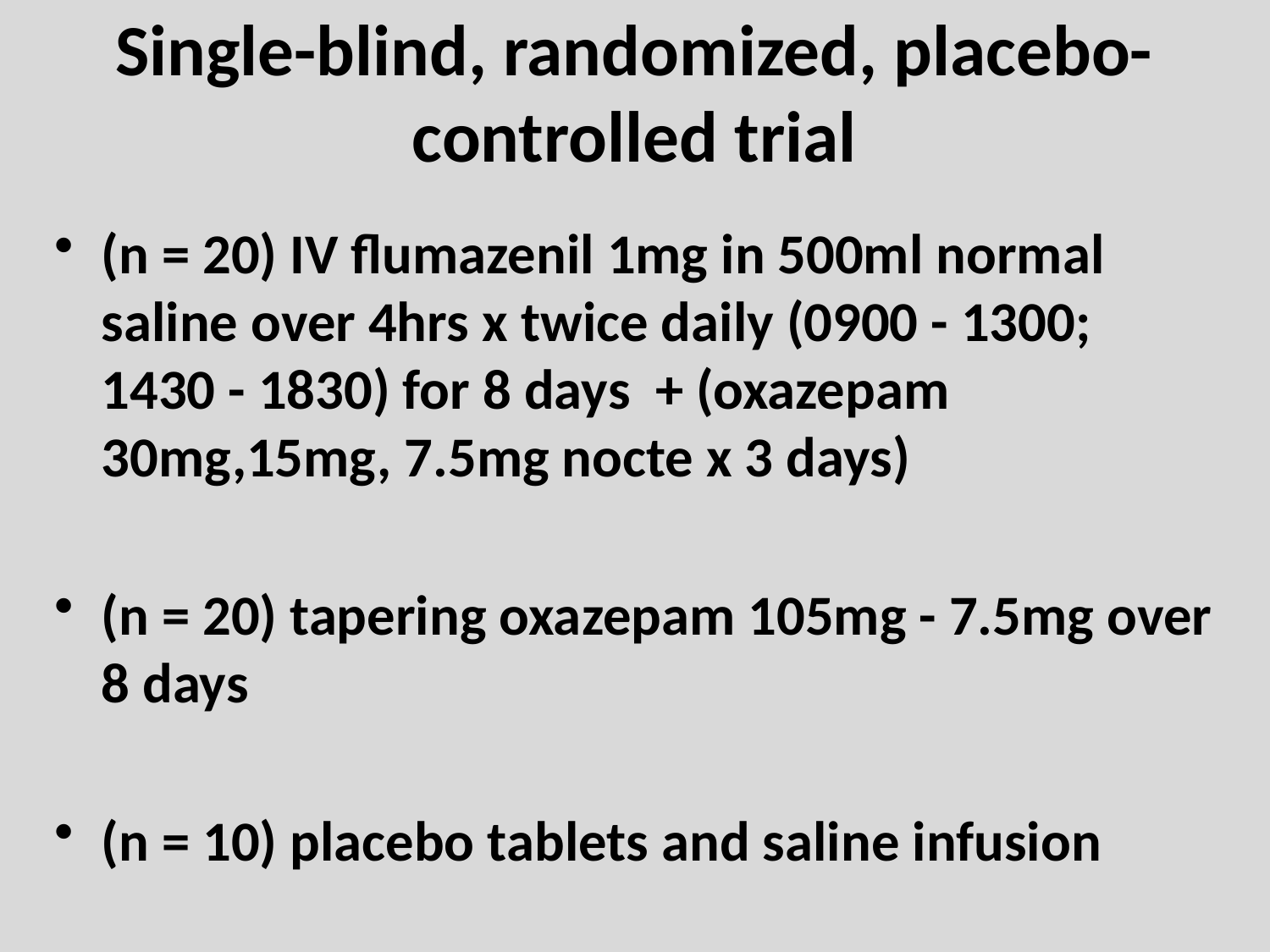

# Single-blind, randomized, placebo- controlled trial
(n = 20) IV flumazenil 1mg in 500ml normal saline over 4hrs x twice daily (0900 - 1300; 1430 - 1830) for 8 days  + (oxazepam 30mg,15mg, 7.5mg nocte x 3 days)

(n = 20) tapering oxazepam 105mg - 7.5mg over 8 days

(n = 10) placebo tablets and saline infusion